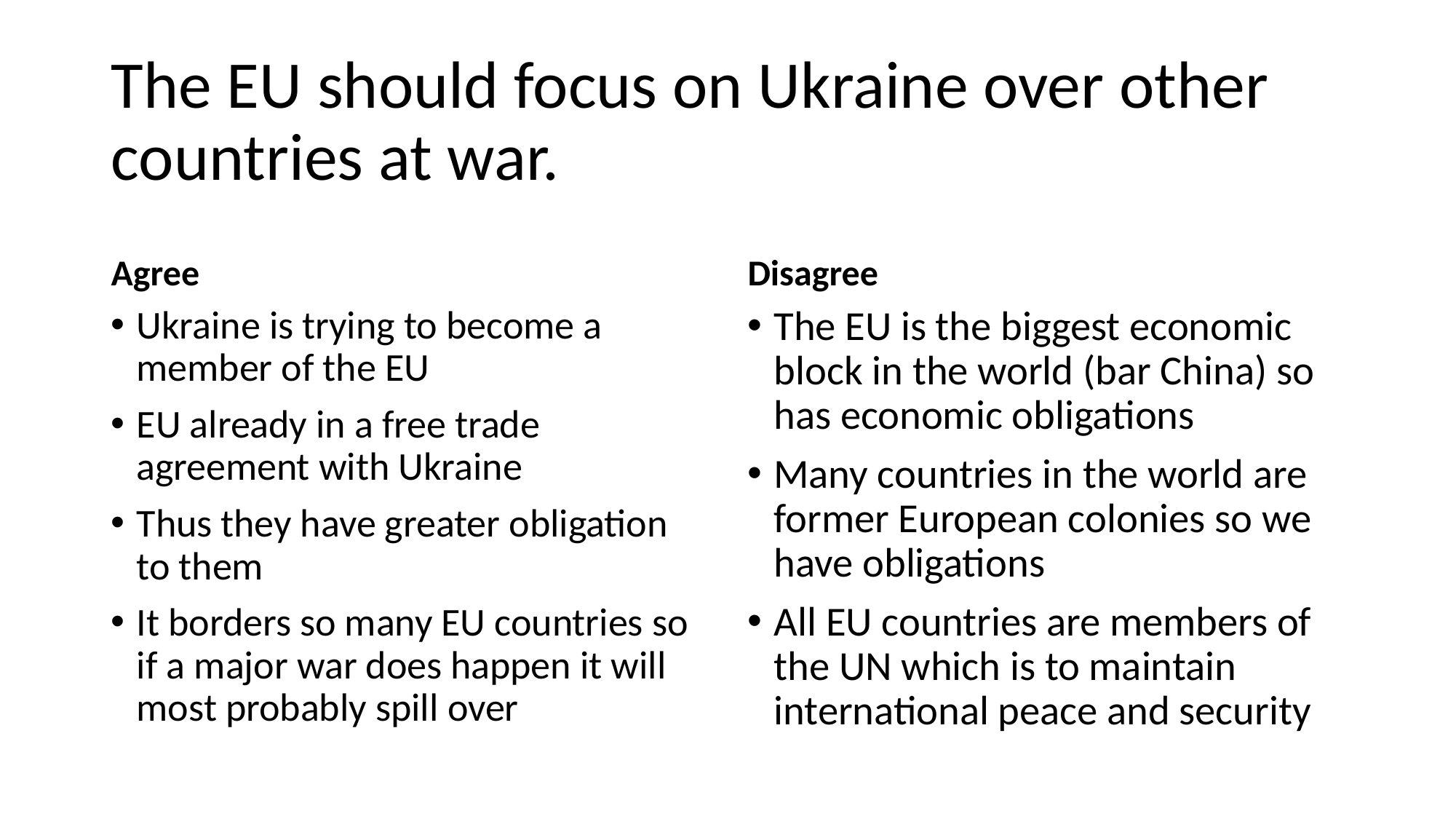

# The EU should focus on Ukraine over other countries at war.
Agree
Disagree
Ukraine is trying to become a member of the EU
EU already in a free trade agreement with Ukraine
Thus they have greater obligation to them
It borders so many EU countries so if a major war does happen it will most probably spill over

The EU is the biggest economic block in the world (bar China) so has economic obligations
Many countries in the world are former European colonies so we have obligations
All EU countries are members of the UN which is to maintain international peace and security